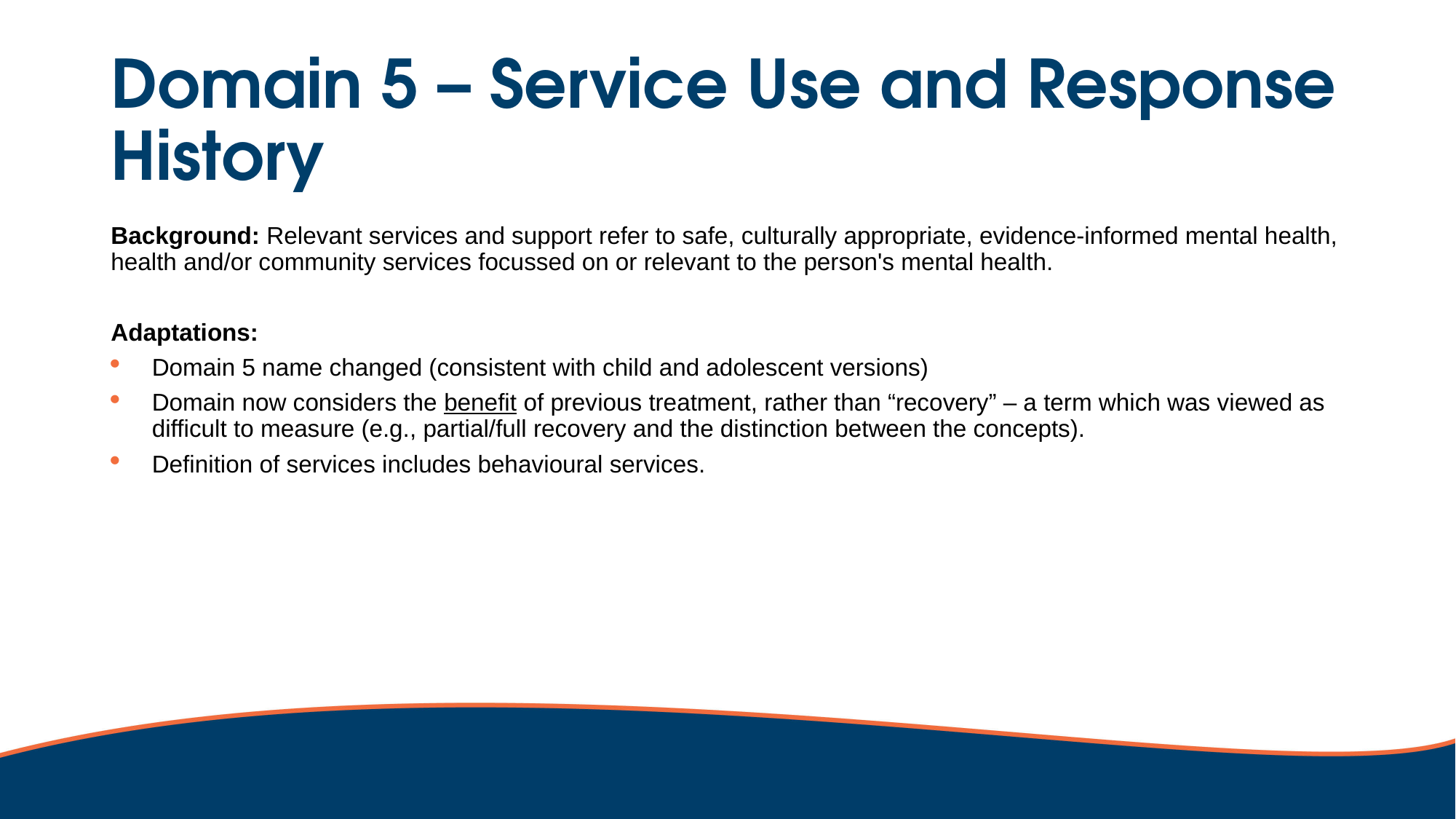

# Domain 5 – Service Use and Response History
Background: Relevant services and support refer to safe, culturally appropriate, evidence-informed mental health, health and/or community services focussed on or relevant to the person's mental health.

Adaptations:
Domain 5 name changed (consistent with child and adolescent versions)
Domain now considers the benefit of previous treatment, rather than “recovery” – a term which was viewed as difficult to measure (e.g., partial/full recovery and the distinction between the concepts).
Definition of services includes behavioural services.